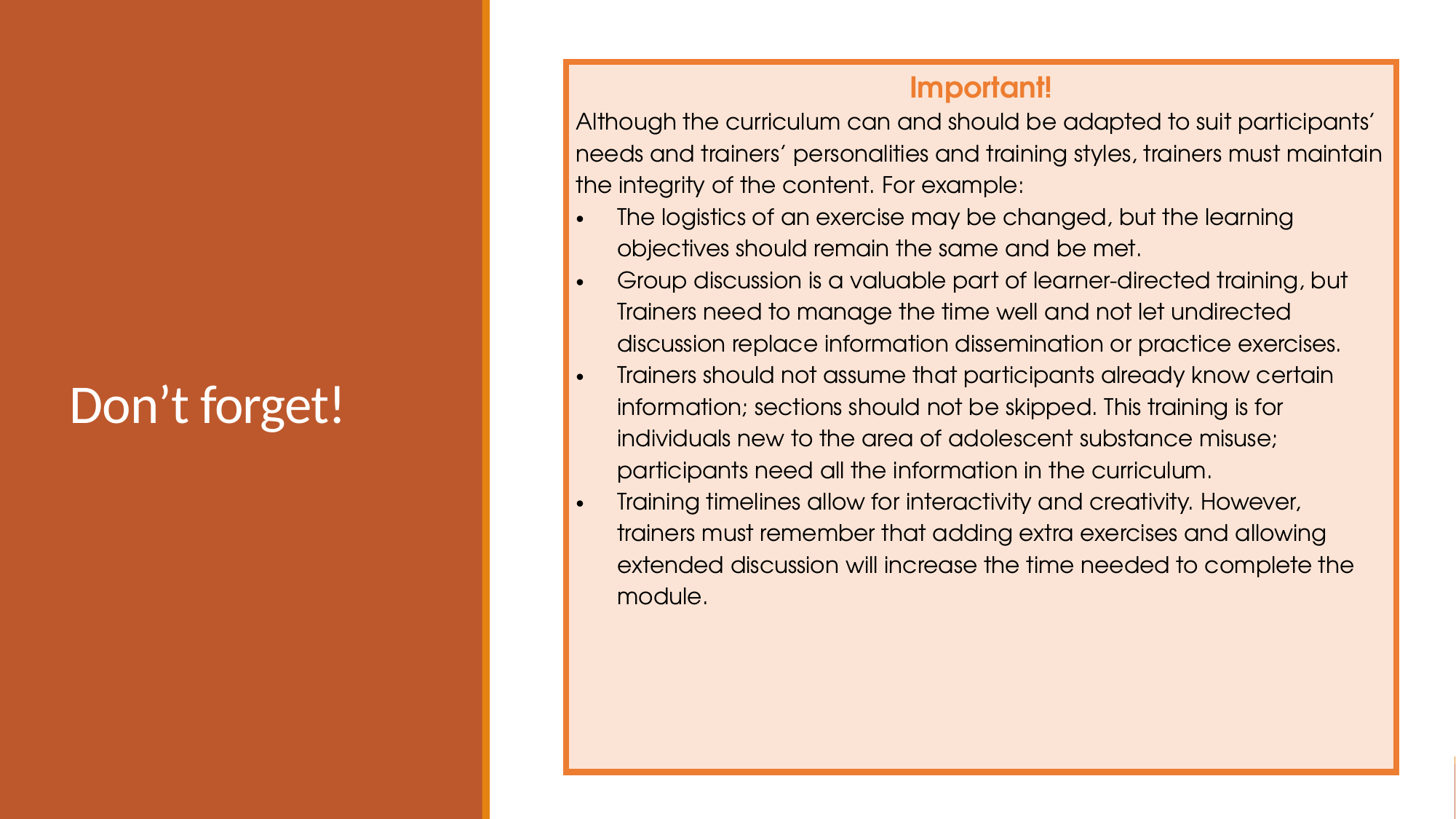

# Don’t forget!
| Important! Although the curriculum can and should be adapted to suit participants’ needs and trainers’ personalities and training styles, trainers must maintain the integrity of the content. For example: The logistics of an exercise may be changed, but the learning objectives should remain the same and be met. Group discussion is a valuable part of learner-directed training, but Trainers need to manage the time well and not let undirected discussion replace information dissemination or practice exercises. Trainers should not assume that participants already know certain information; sections should not be skipped. This training is for individuals new to the area of adolescent substance misuse; participants need all the information in the curriculum. Training timelines allow for interactivity and creativity. However, trainers must remember that adding extra exercises and allowing extended discussion will increase the time needed to complete the module. |
| --- |